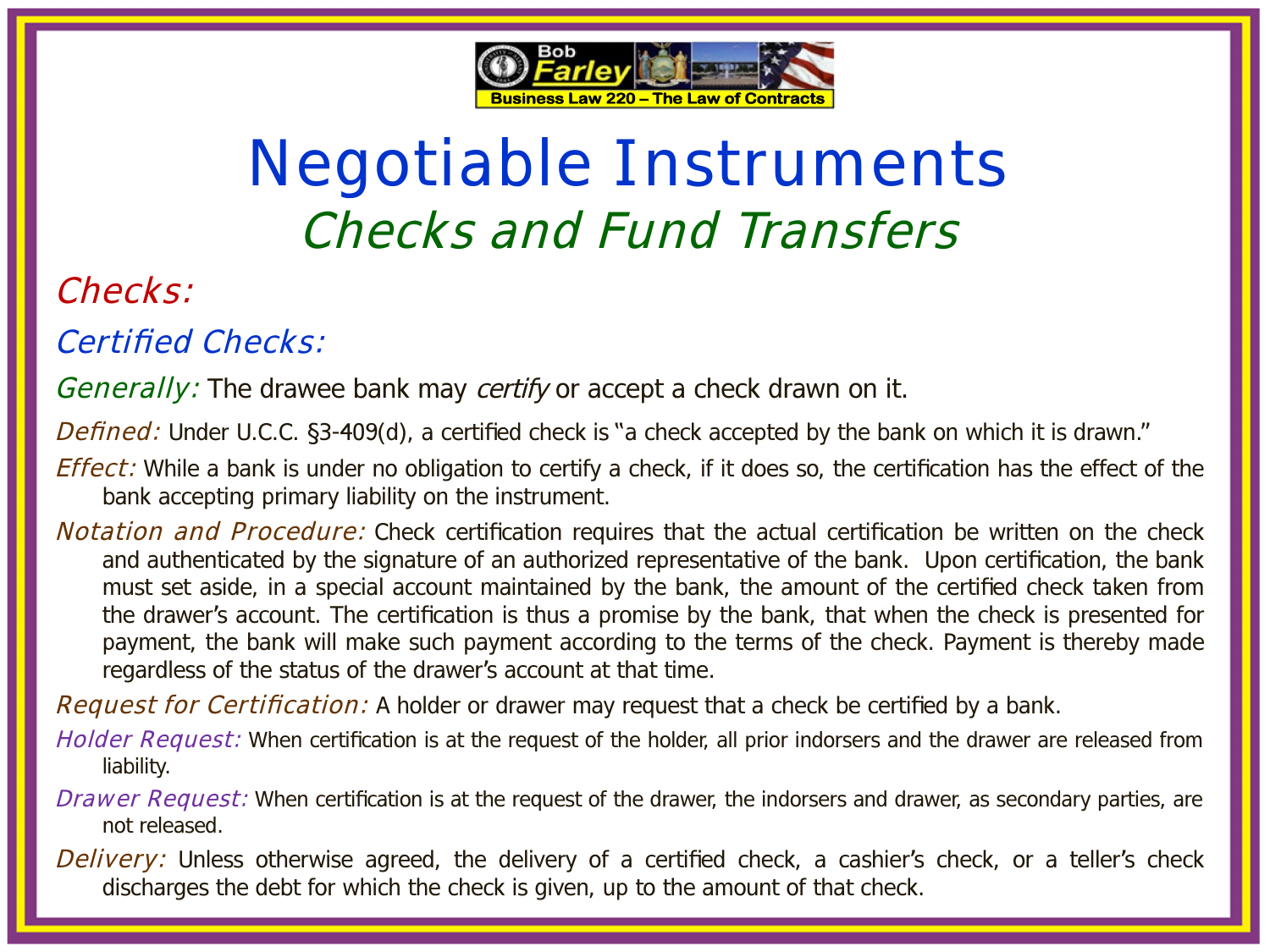

Negotiable Instruments
Checks and Fund Transfers

Checks:

Certified Checks:

Generally: The drawee bank may certify or accept a check drawn on it.

Defined: Under U.C.C. §3-409(d), a certified check is “a check accepted by the bank on which it is drawn.”

Effect: While a bank is under no obligation to certify a check, if it does so, the certification has the effect of the bank accepting primary liability on the instrument.

Notation and Procedure: Check certification requires that the actual certification be written on the check and authenticated by the signature of an authorized representative of the bank.  Upon certification, the bank must set aside, in a special account maintained by the bank, the amount of the certified check taken from the drawer’s account. The certification is thus a promise by the bank, that when the check is presented for payment, the bank will make such payment according to the terms of the check. Payment is thereby made regardless of the status of the drawer’s account at that time.

Request for Certification: A holder or drawer may request that a check be certified by a bank.

Holder Request: When certification is at the request of the holder, all prior indorsers and the drawer are released from liability.

Drawer Request: When certification is at the request of the drawer, the indorsers and drawer, as secondary parties, are not released.

Delivery: Unless otherwise agreed, the delivery of a certified check, a cashier’s check, or a teller’s check discharges the debt for which the check is given, up to the amount of that check.